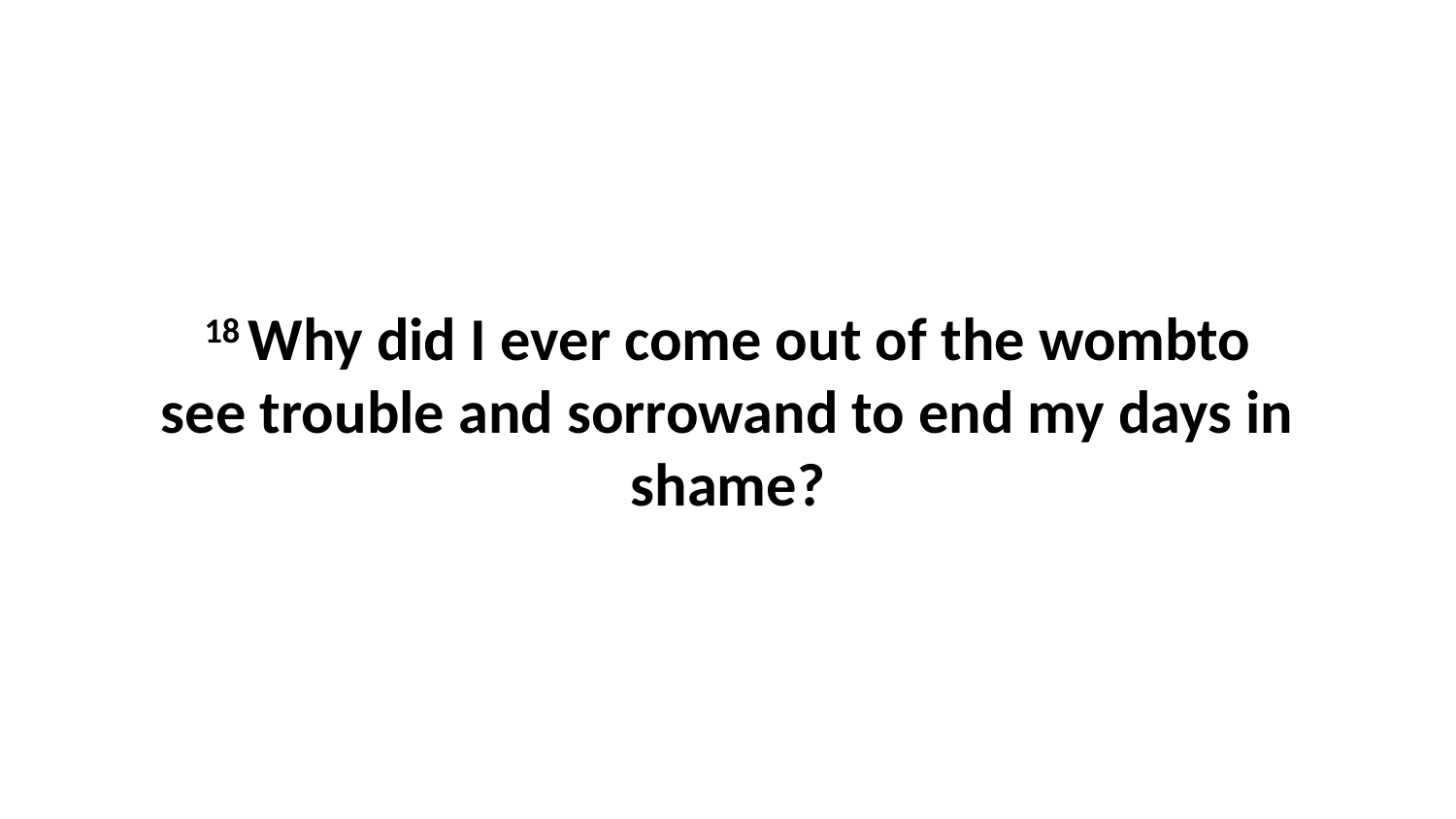

18 Why did I ever come out of the wombto see trouble and sorrowand to end my days in shame?